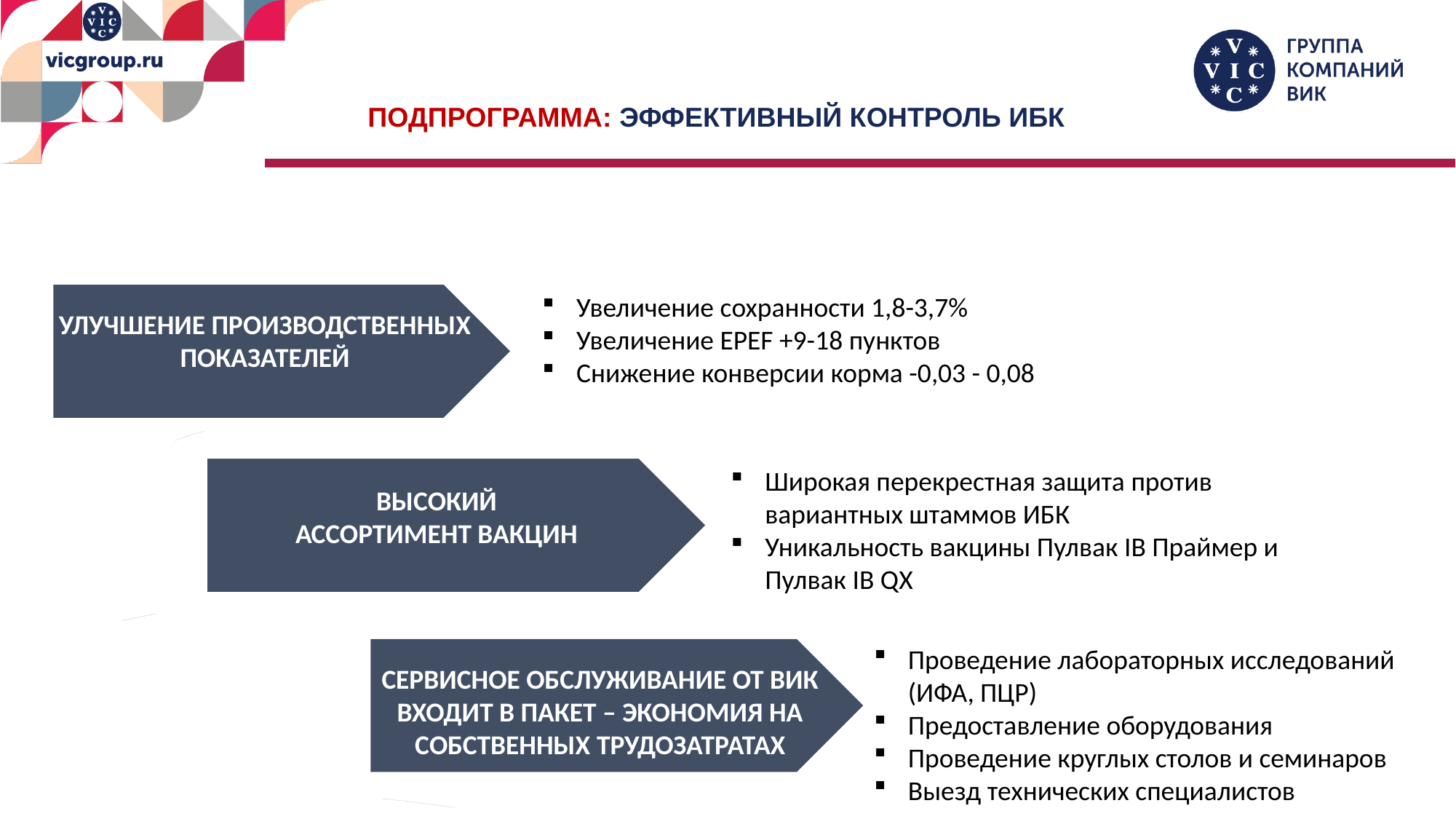

ПОДПРОГРАММА: ЭФФЕКТИВНЫЙ КОНТРОЛЬ ИБК
УЛУЧШЕНИЕ ПРОИЗВОДСТВЕННЫХ ПОКАЗАТЕЛЕЙ

ВЫСОКИЙ
АССОРТИМЕНТ ВАКЦИН

СЕРВИСНОЕ ОБСЛУЖИВАНИЕ ОТ ВИК ВХОДИТ В ПАКЕТ – ЭКОНОМИЯ НА СОБСТВЕННЫХ ТРУДОЗАТРАТАХ

Увеличение сохранности 1,8-3,7%
Увеличение EPEF +9-18 пунктов
Снижение конверсии корма -0,03 - 0,08
Широкая перекрестная защита против вариантных штаммов ИБК
Уникальность вакцины Пулвак IB Праймер и Пулвак IB QX
Проведение лабораторных исследований (ИФА, ПЦР)
Предоставление оборудования
Проведение круглых столов и семинаров
Выезд технических специалистов